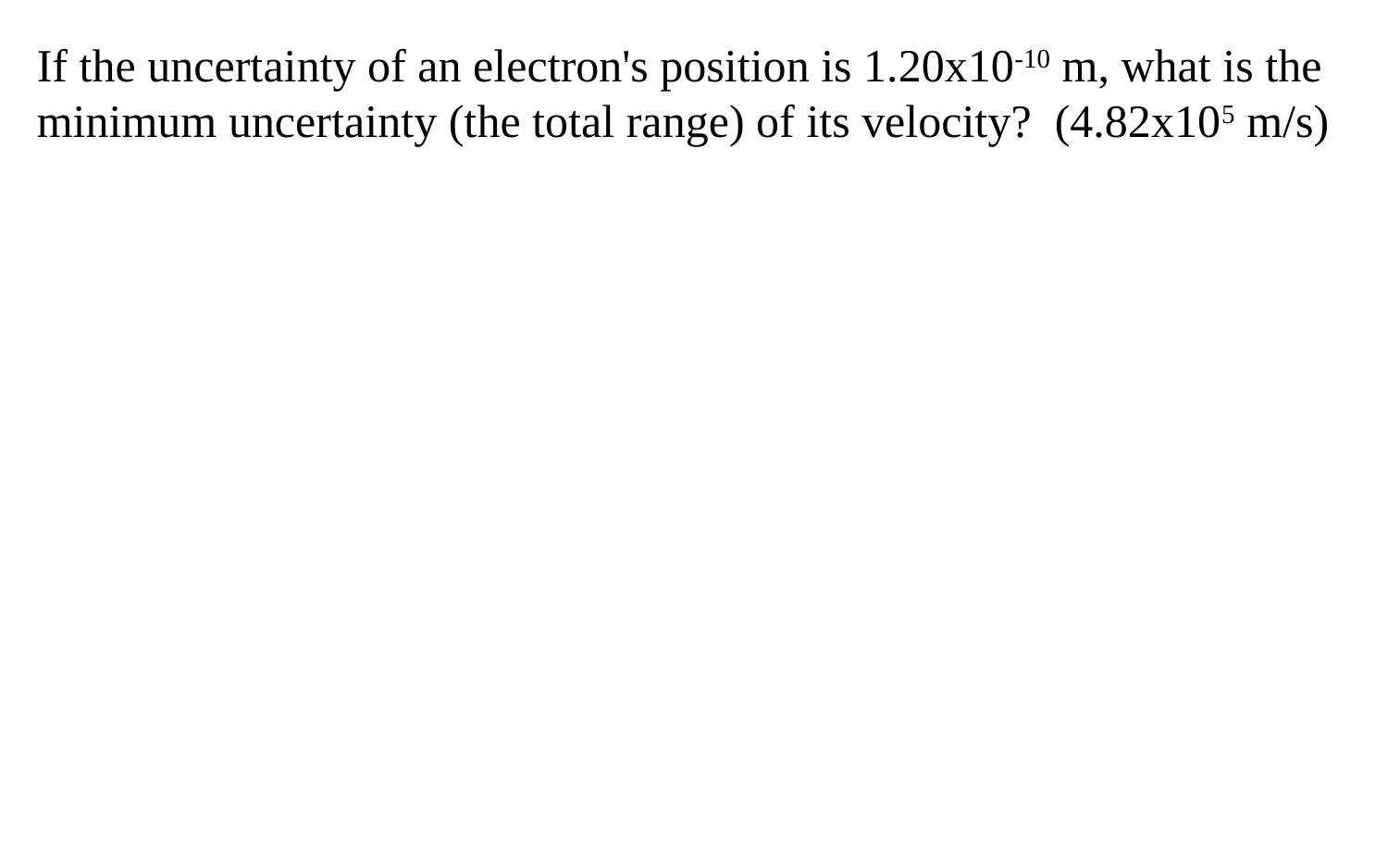

If the uncertainty of an electron's position is 1.20x10-10 m, what is the minimum uncertainty (the total range) of its velocity?  (4.82x105 m/s)